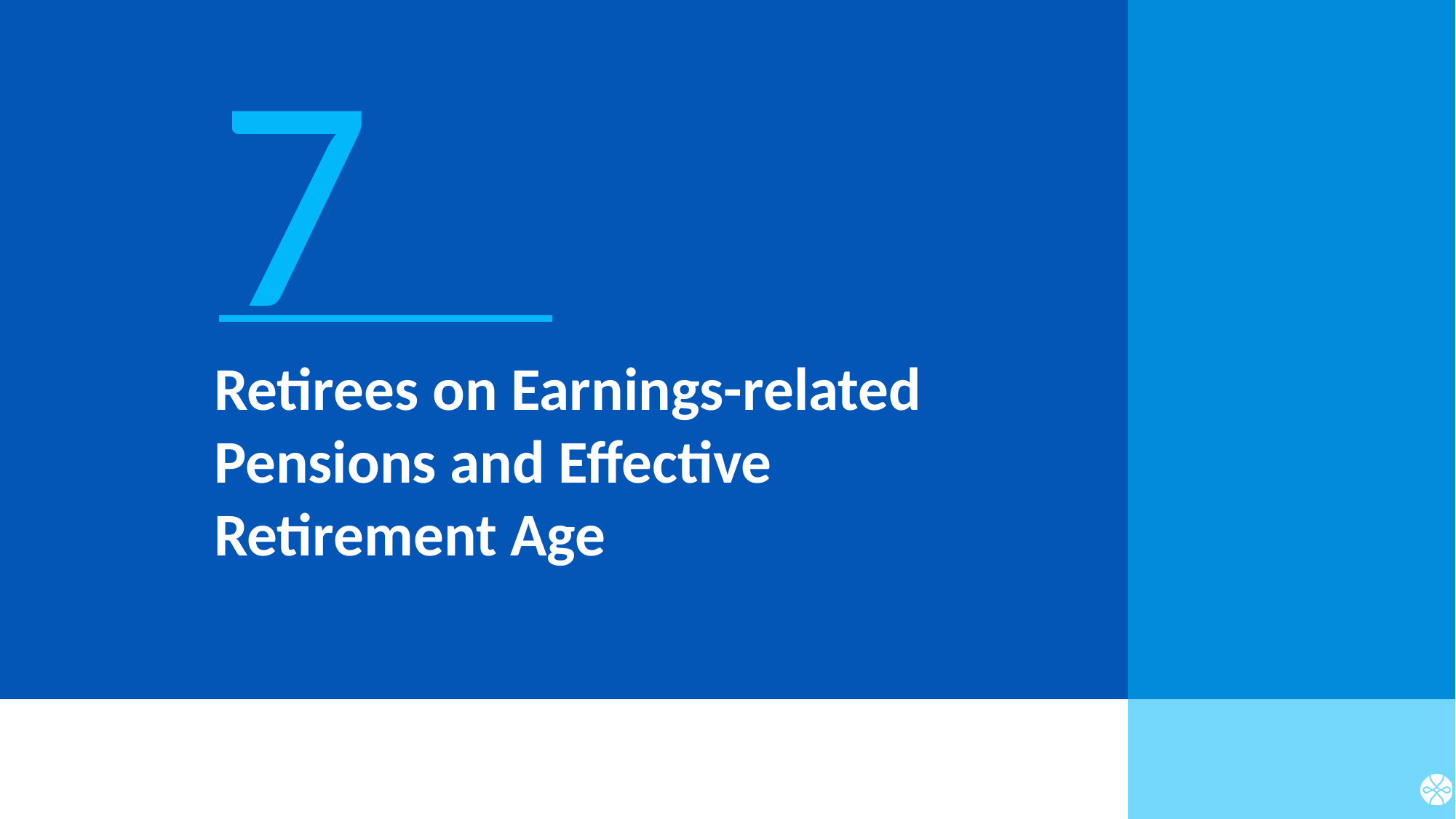

7
# Retirees on Earnings-related Pensions and Effective Retirement Age
31